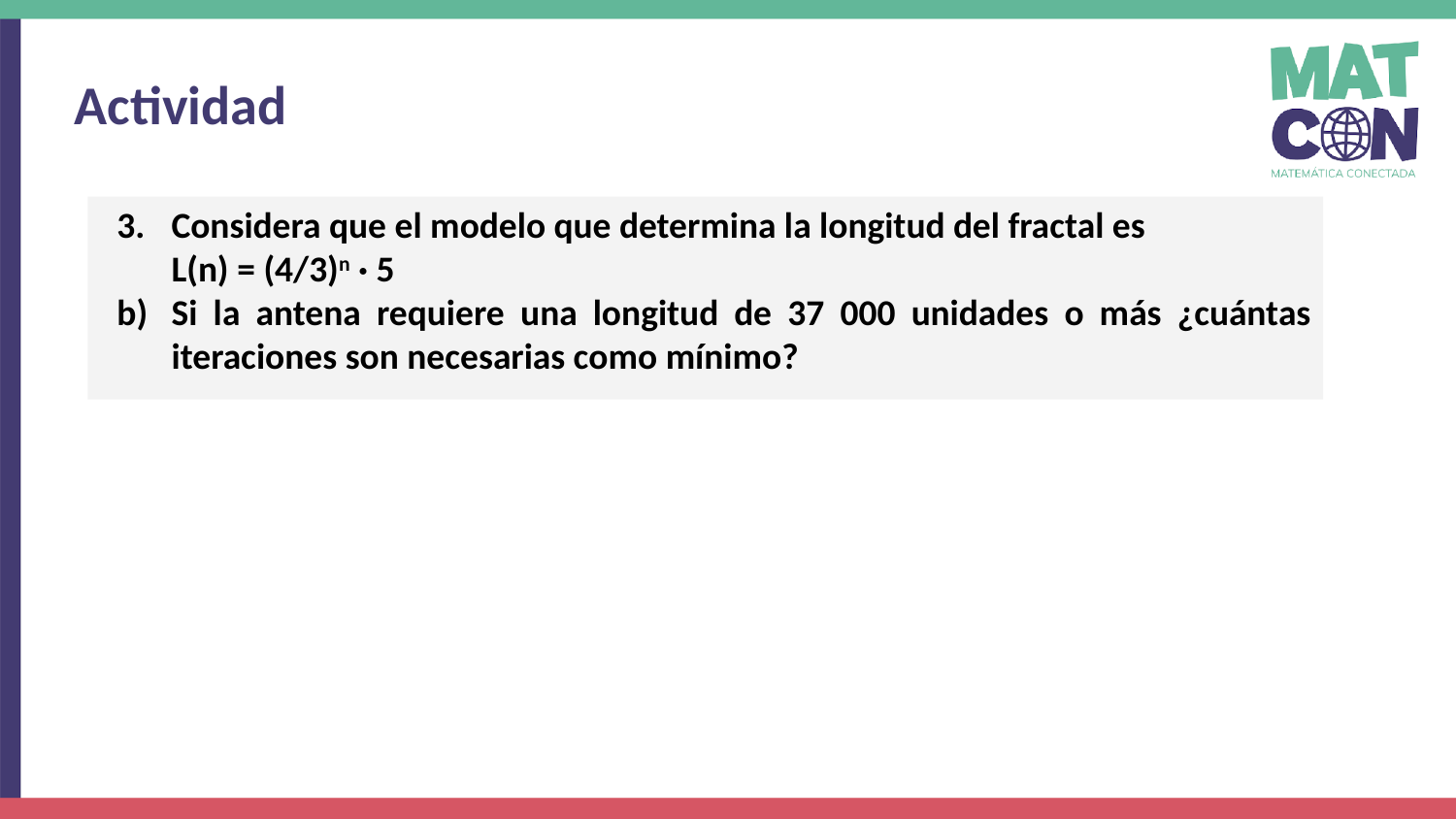

Actividad
Considera que el modelo que determina la longitud del fractal es
L(n) = (4/3)n · 5
Si la antena requiere una longitud de 37 000 unidades o más ¿cuántas iteraciones son necesarias como mínimo?